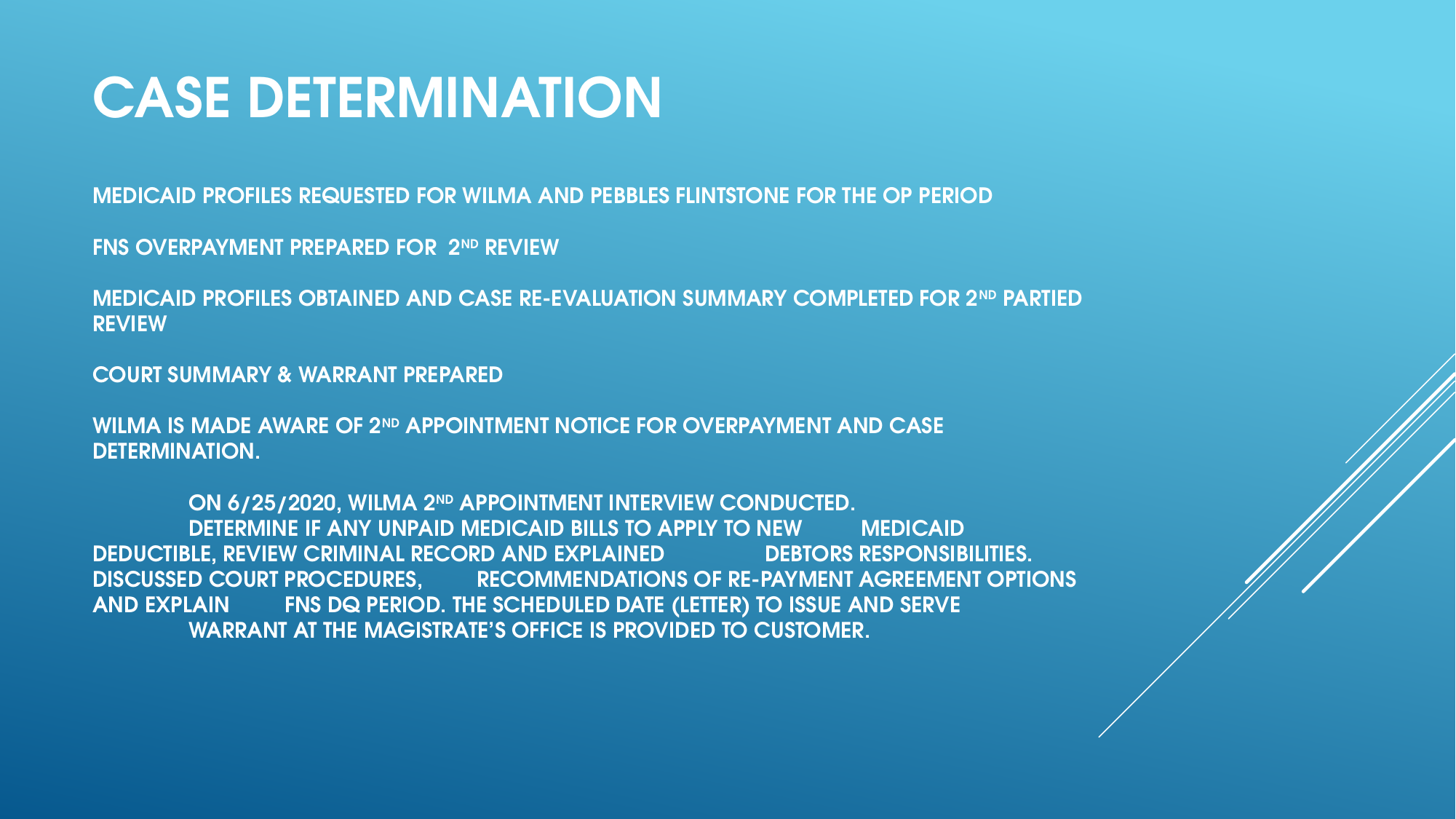

CASE DETERMINATION
# Medicaid profiles requested for Wilma and Pebbles Flintstone for the OP period FNS Overpayment prepared for  2nd review Medicaid profiles obtained and case re-evaluation summary completed for 2nd partied review Court Summary & warrant prepared Wilma is made aware of 2nd appointment notice for overpayment and case determination. On 6/25/2020, Wilma 2nd appointment interview conducted. Determine if any unpaid Medicaid bills to apply to new 							Medicaid Deductible, review criminal record and explained 						debtors responsibilities. Discussed court procedures, 							recommendations of re-payment agreement options and explain 					FNS DQ period. the scheduled date (letter) to issue And serve 						warrant at the magistrate’s office is provided to customer.